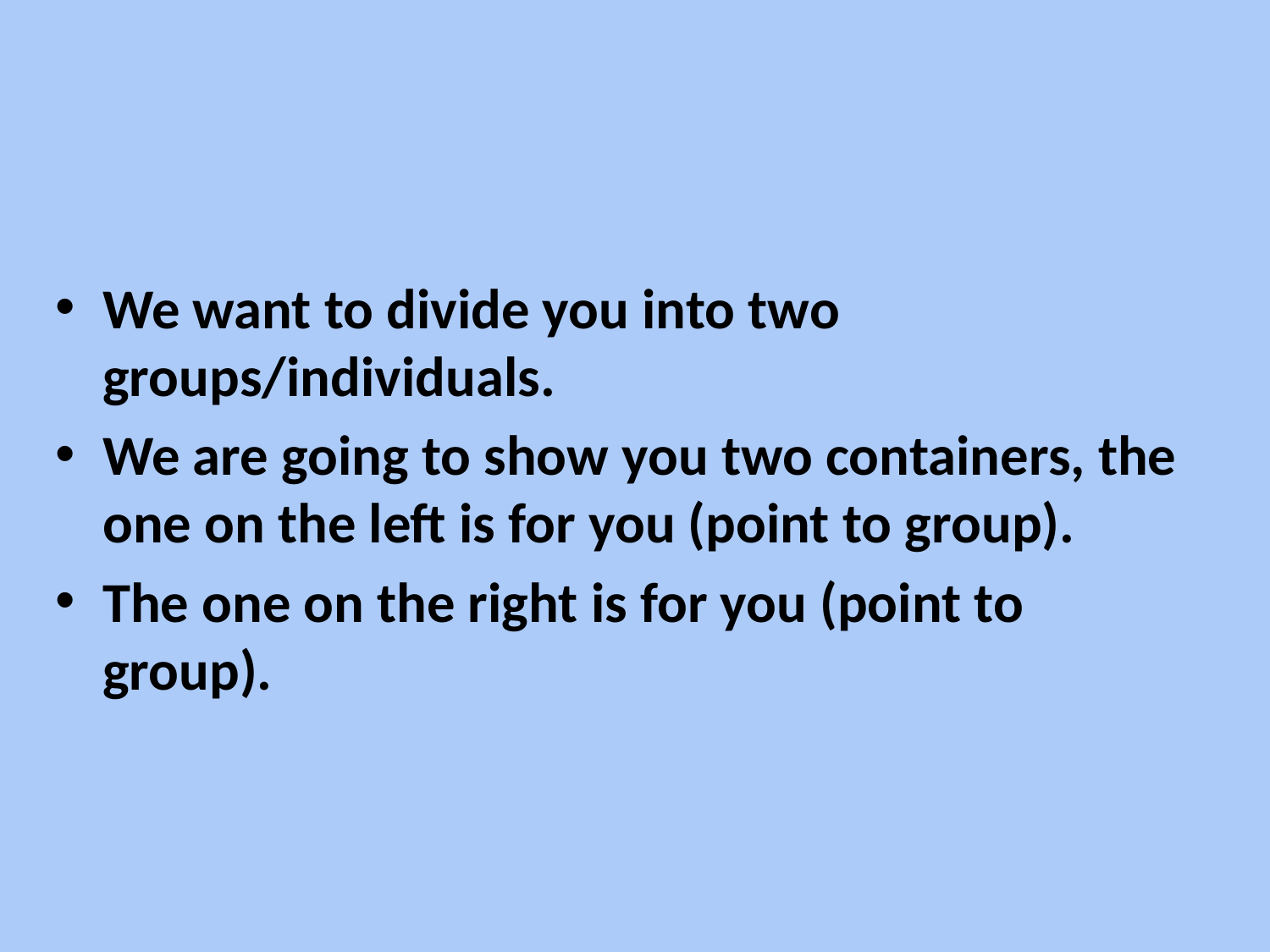

We want to divide you into two groups/individuals.
We are going to show you two containers, the one on the left is for you (point to group).
The one on the right is for you (point to group).